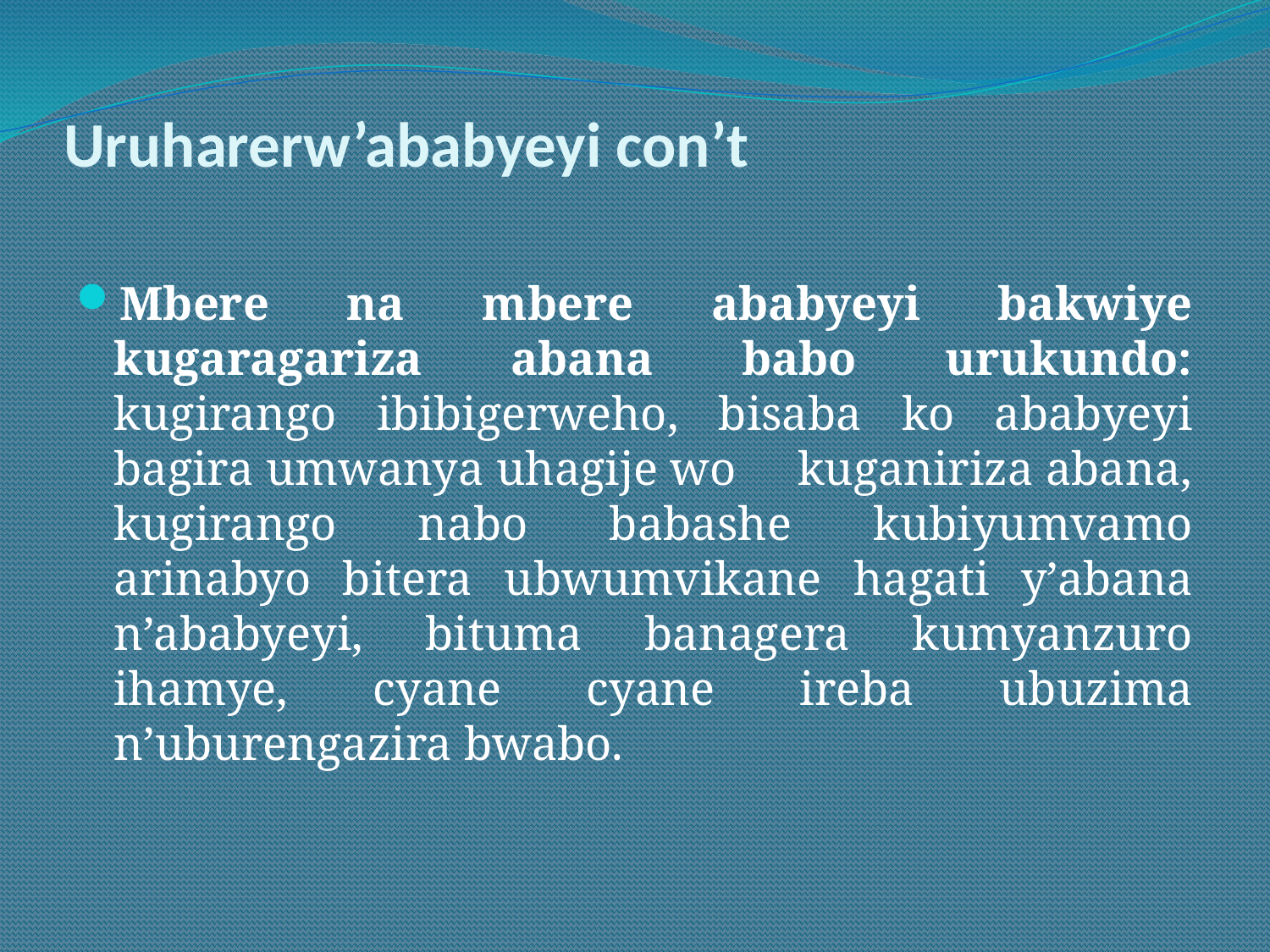

# Uruharerw’ababyeyi con’t
Mbere na mbere ababyeyi bakwiye kugaragariza abana babo urukundo: kugirango ibibigerweho, bisaba ko ababyeyi bagira umwanya uhagije wo     kuganiriza abana, kugirango nabo babashe kubiyumvamo arinabyo bitera ubwumvikane hagati y’abana n’ababyeyi, bituma banagera kumyanzuro ihamye, cyane cyane ireba ubuzima n’uburengazira bwabo.